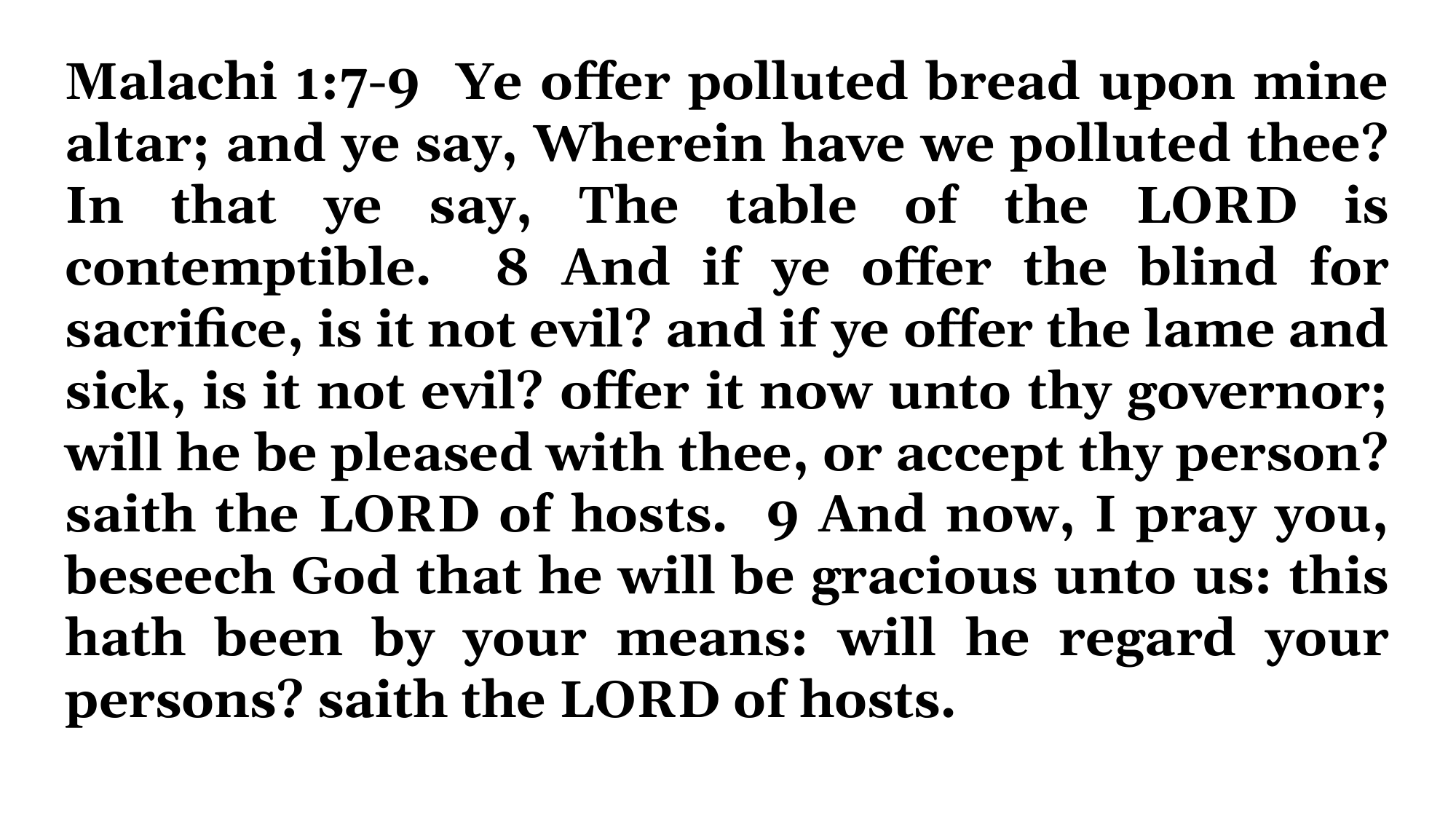

Malachi 1:7-9  Ye offer polluted bread upon mine altar; and ye say, Wherein have we polluted thee? In that ye say, The table of the LORD is contemptible.  8 And if ye offer the blind for sacrifice, is it not evil? and if ye offer the lame and sick, is it not evil? offer it now unto thy governor; will he be pleased with thee, or accept thy person? saith the LORD of hosts.  9 And now, I pray you, beseech God that he will be gracious unto us: this hath been by your means: will he regard your persons? saith the LORD of hosts.